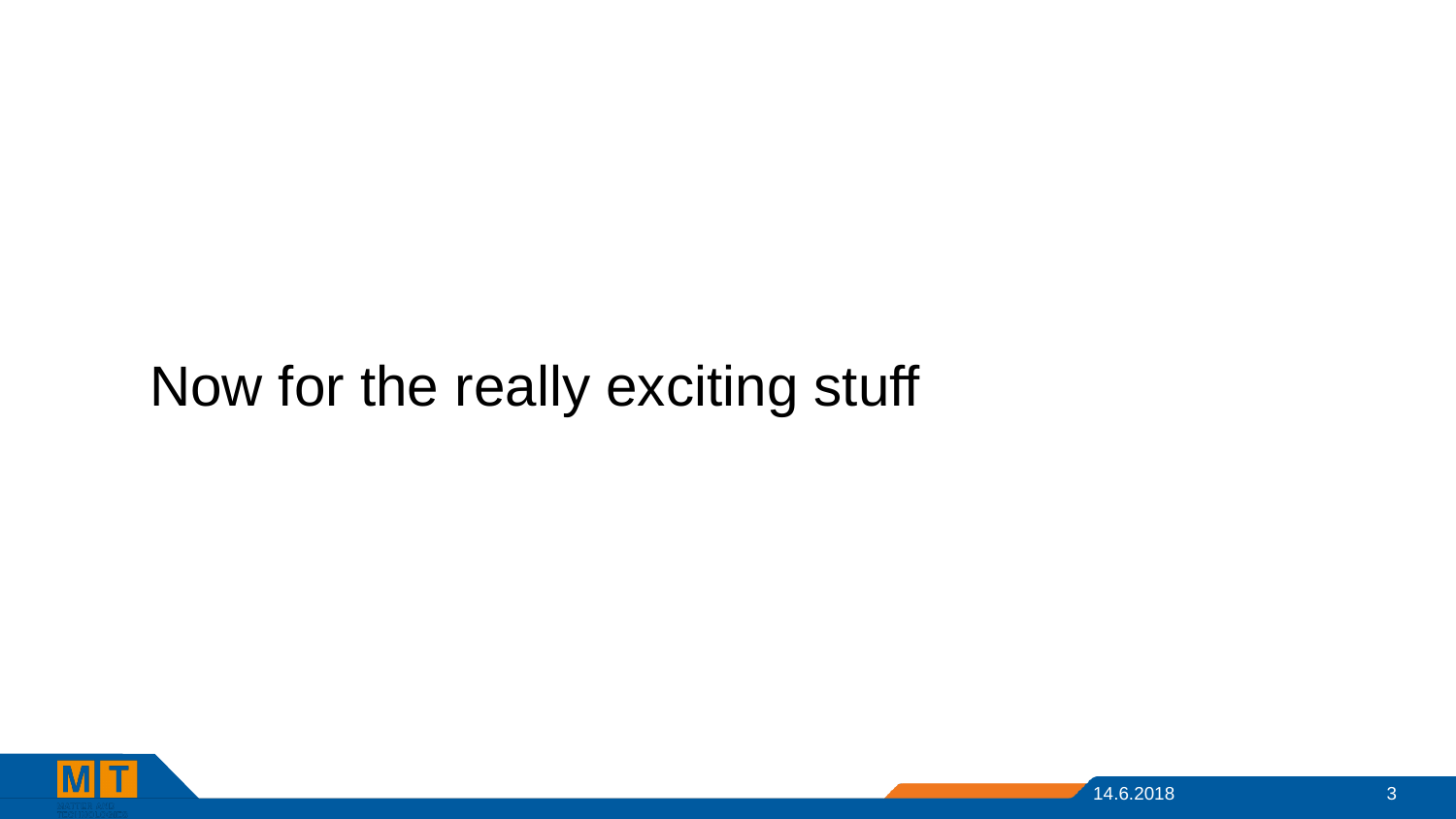

Now for the really exciting stuff
14.6.2018